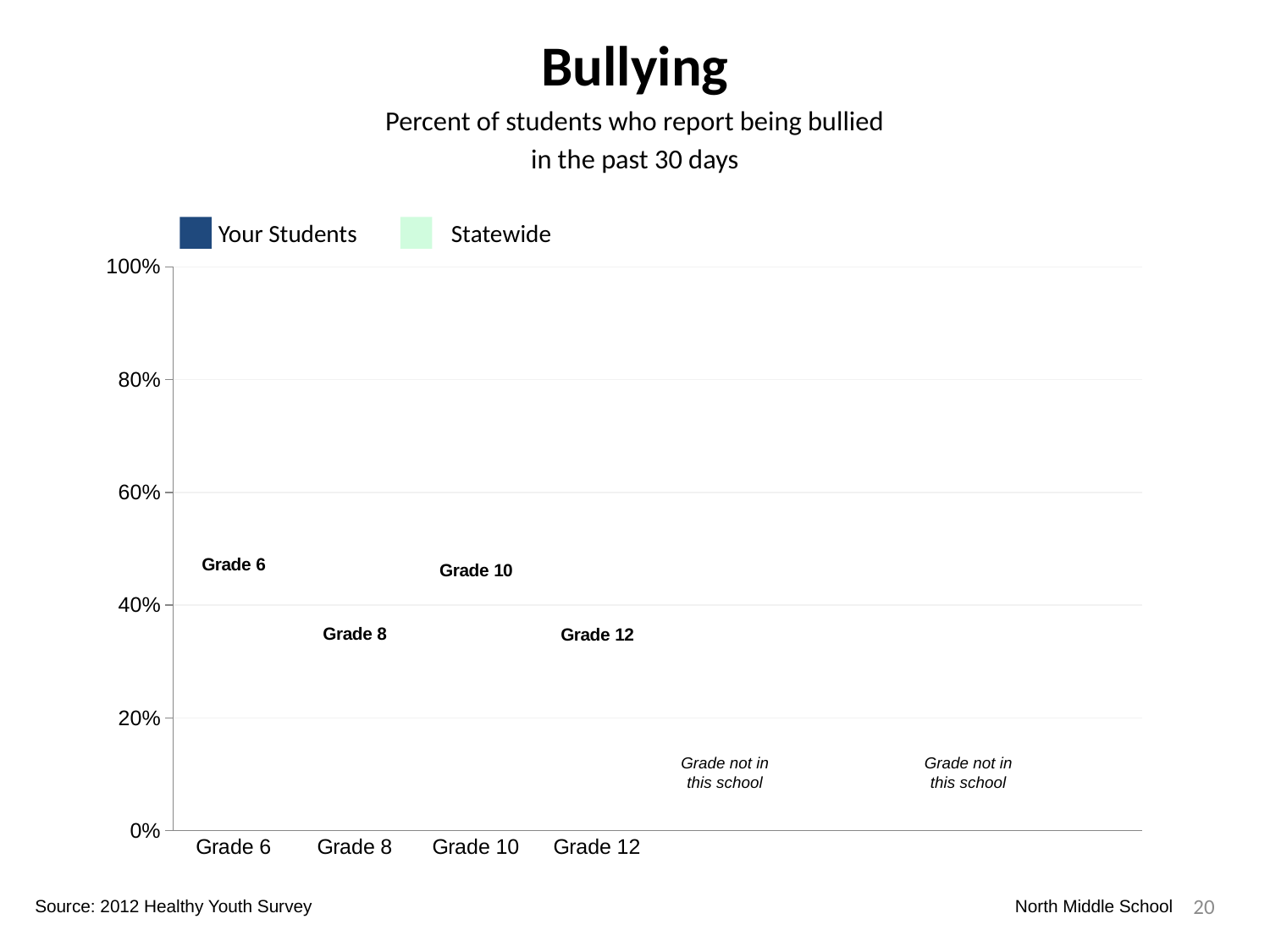

Bullying
Percent of students who report being bullied
in the past 30 days
Your Students
Statewide

### Chart

| Category | Your Students | Statewide | Dummy Bars |
|---|---|---|---|
| Grade 6 | 0.3523809523809524 | 0.30438154323381156 | 0.44527337351789575 |
| Grade 8 | 0.3474576271186441 | 0.3065009371608957 | 0.32225692909849313 |
| Grade 10 | 0.0 | 0.0 | 0.43463940244288324 |
| Grade 12 | 0.0 | 0.0 | 0.32135653399605524 |

Grade not in this school
Grade not in this school
20
Source: 2012 Healthy Youth Survey
North Middle School